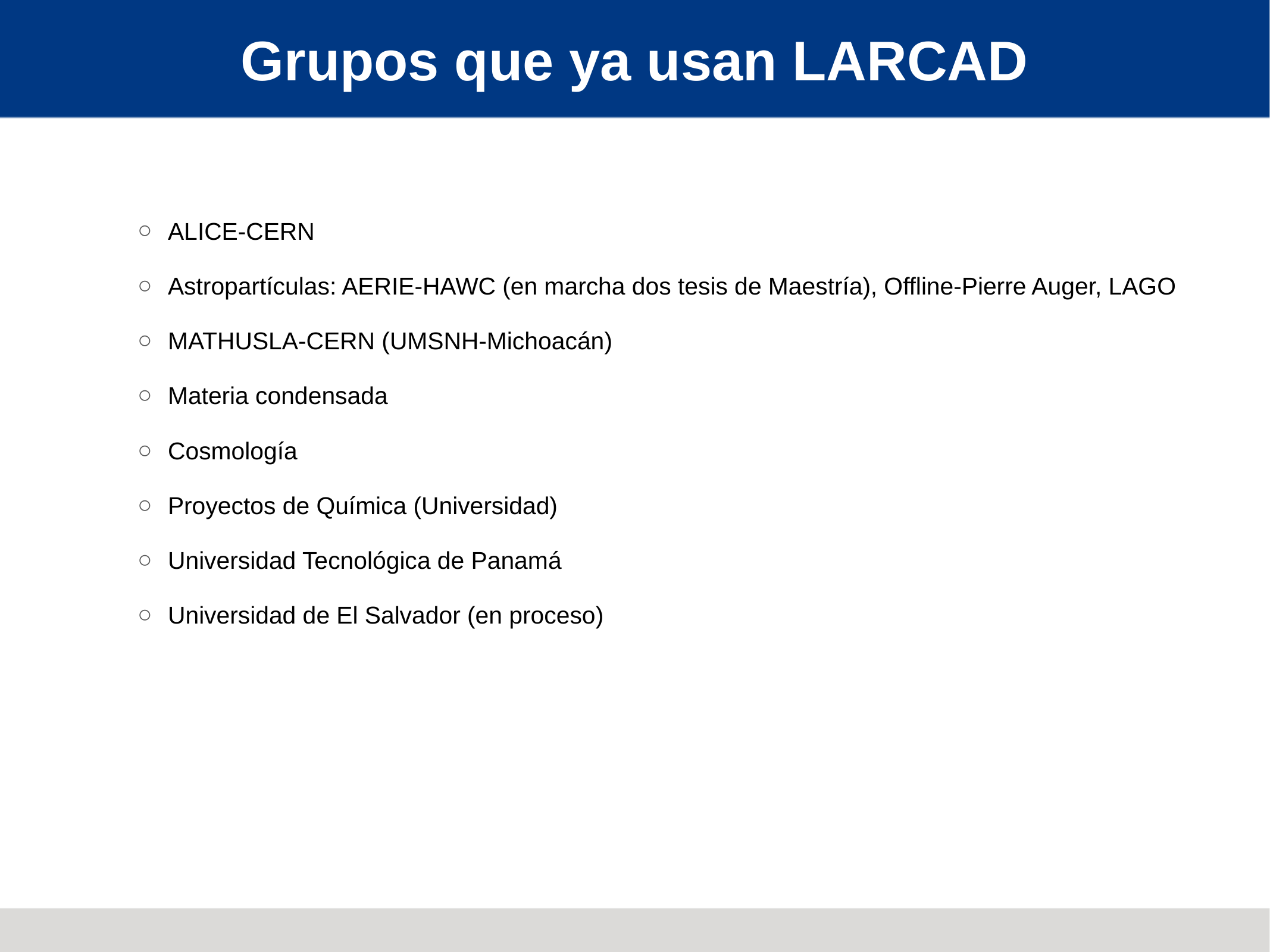

# Grupos que ya usan LARCAD
ALICE-CERN
Astropartículas: AERIE-HAWC (en marcha dos tesis de Maestría), Offline-Pierre Auger, LAGO
MATHUSLA-CERN (UMSNH-Michoacán)
Materia condensada
Cosmología
Proyectos de Química (Universidad)
Universidad Tecnológica de Panamá
Universidad de El Salvador (en proceso)
10